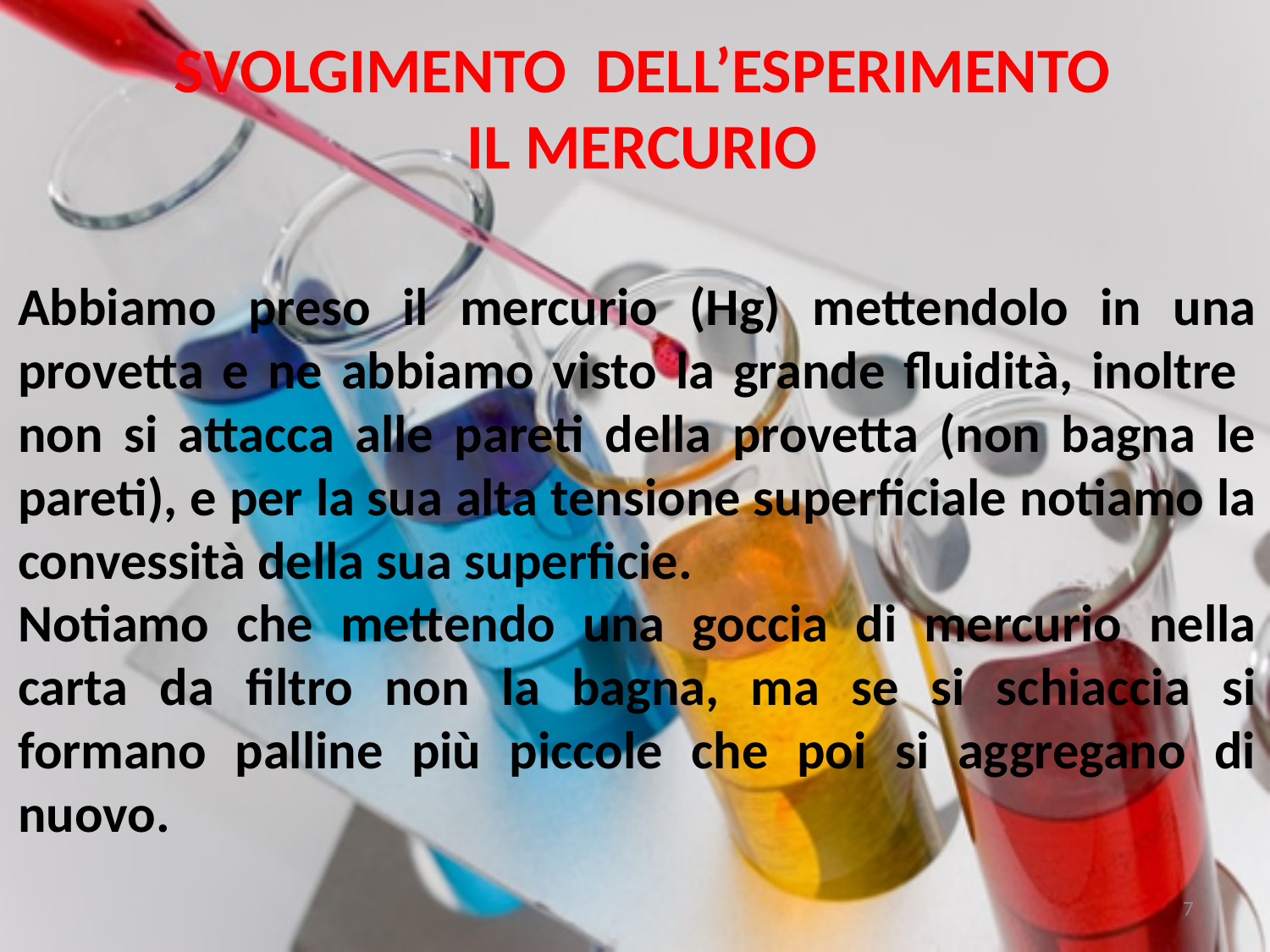

SVOLGIMENTO  DELL’ESPERIMENTO
IL MERCURIO
Abbiamo preso il mercurio (Hg) mettendolo in una provetta e ne abbiamo visto la grande fluidità, inoltre  non si attacca alle pareti della provetta (non bagna le pareti), e per la sua alta tensione superficiale notiamo la convessità della sua superficie.
Notiamo che mettendo una goccia di mercurio nella carta da filtro non la bagna, ma se si schiaccia si formano palline più piccole che poi si aggregano di nuovo.
7